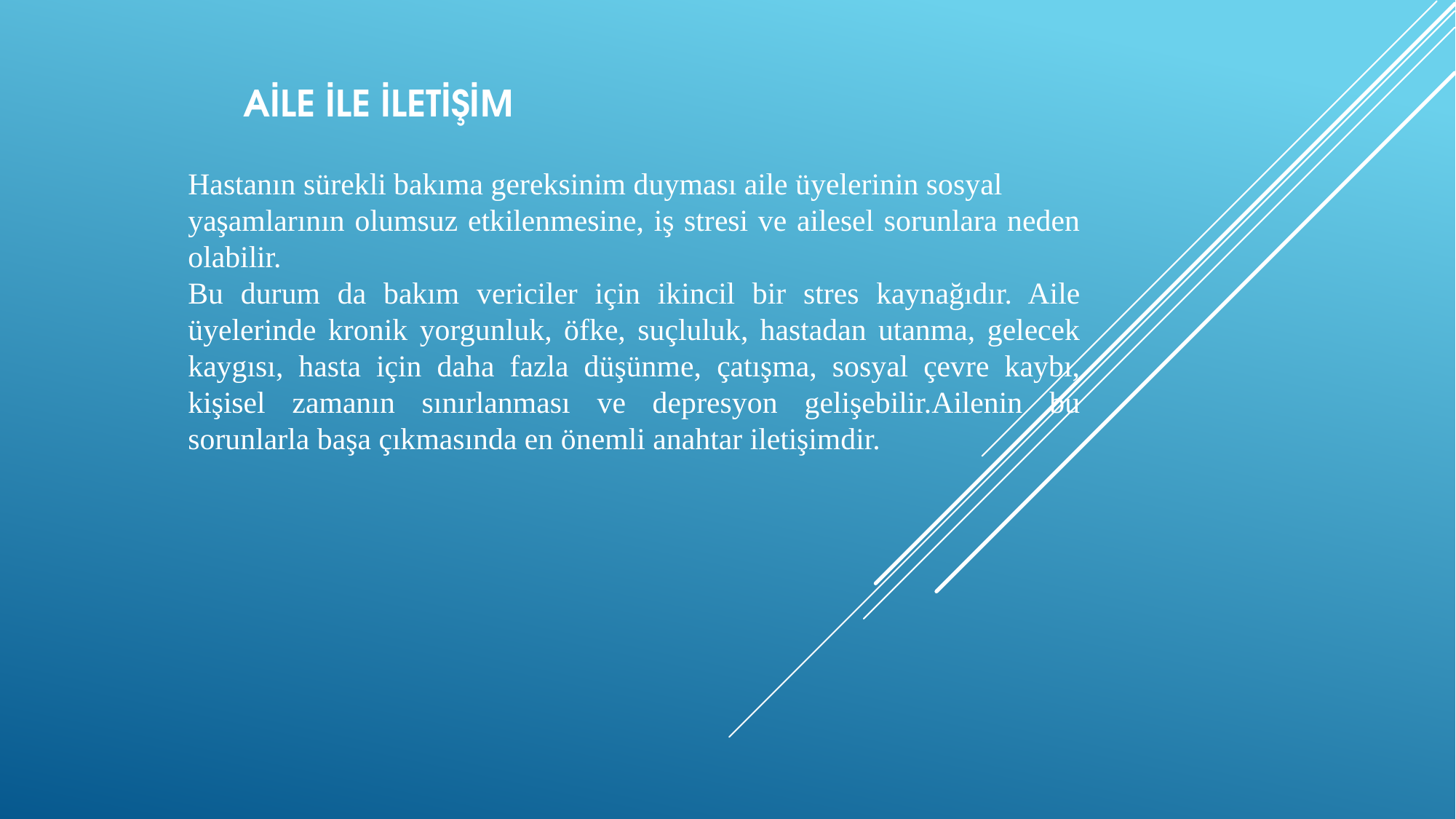

AİLE İLE İLETİŞİM
Hastanın sürekli bakıma gereksinim duyması aile üyelerinin sosyal
yaşamlarının olumsuz etkilenmesine, iş stresi ve ailesel sorunlara neden olabilir.
Bu durum da bakım vericiler için ikincil bir stres kaynağıdır. Aile üyelerinde kronik yorgunluk, öfke, suçluluk, hastadan utanma, gelecek kaygısı, hasta için daha fazla düşünme, çatışma, sosyal çevre kaybı, kişisel zamanın sınırlanması ve depresyon gelişebilir.Ailenin bu sorunlarla başa çıkmasında en önemli anahtar iletişimdir.